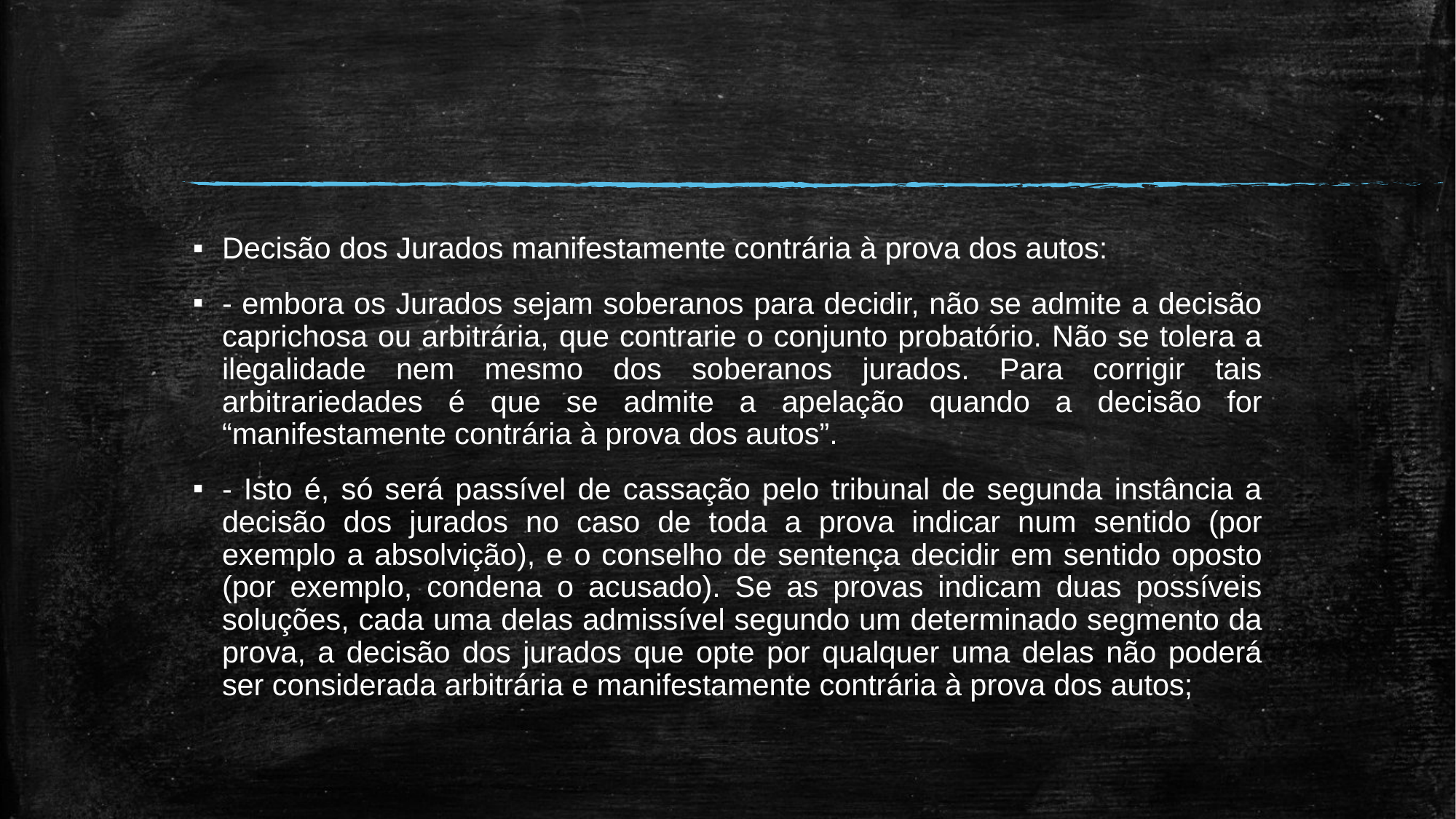

#
Decisão dos Jurados manifestamente contrária à prova dos autos:
- embora os Jurados sejam soberanos para decidir, não se admite a decisão caprichosa ou arbitrária, que contrarie o conjunto probatório. Não se tolera a ilegalidade nem mesmo dos soberanos jurados. Para corrigir tais arbitrariedades é que se admite a apelação quando a decisão for “manifestamente contrária à prova dos autos”.
- Isto é, só será passível de cassação pelo tribunal de segunda instância a decisão dos jurados no caso de toda a prova indicar num sentido (por exemplo a absolvição), e o conselho de sentença decidir em sentido oposto (por exemplo, condena o acusado). Se as provas indicam duas possíveis soluções, cada uma delas admissível segundo um determinado segmento da prova, a decisão dos jurados que opte por qualquer uma delas não poderá ser considerada arbitrária e manifestamente contrária à prova dos autos;